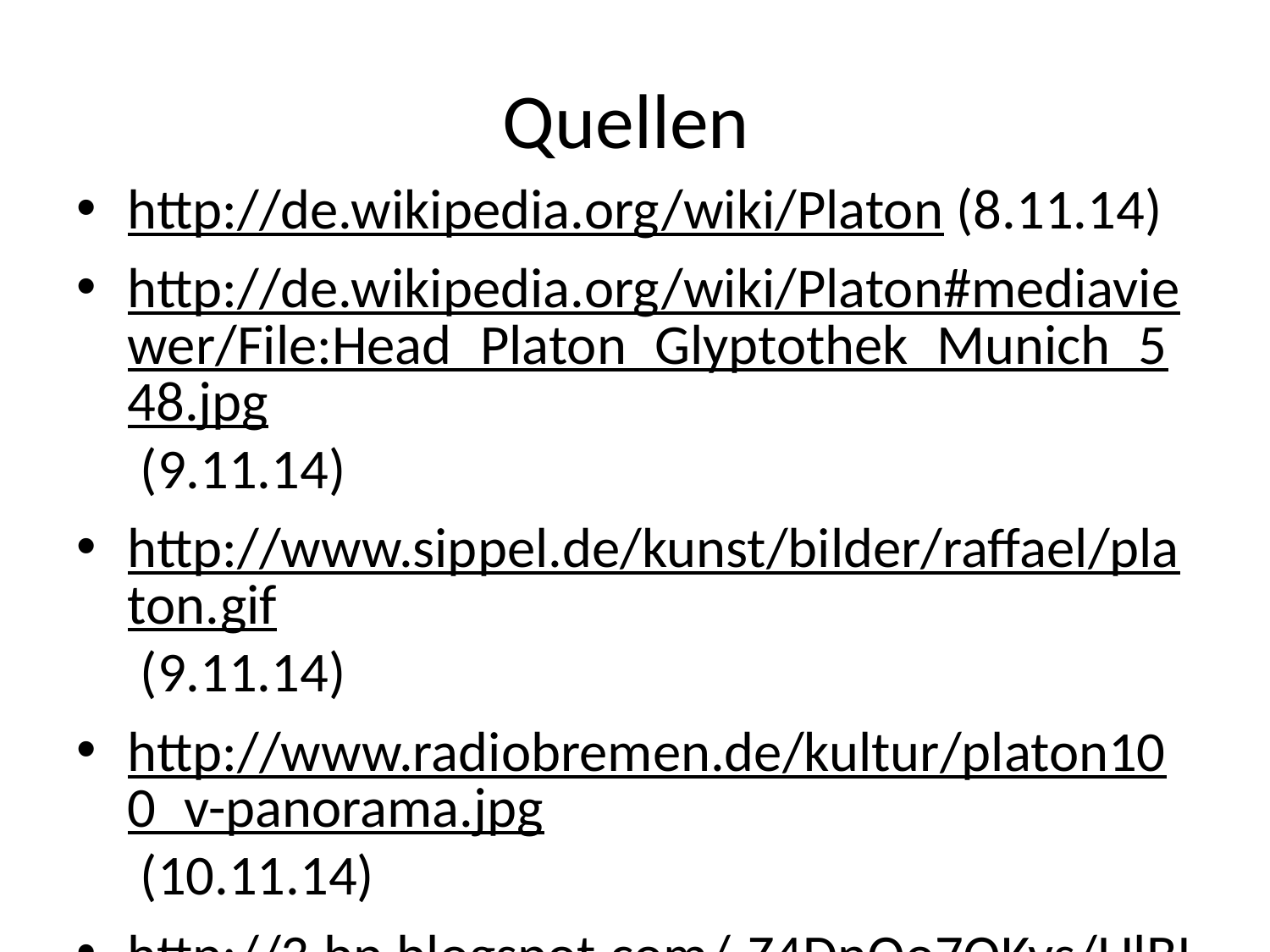

# Quellen
http://de.wikipedia.org/wiki/Platon (8.11.14)
http://de.wikipedia.org/wiki/Platon#mediaviewer/File:Head_Platon_Glyptothek_Munich_548.jpg (9.11.14)
http://www.sippel.de/kunst/bilder/raffael/platon.gif (9.11.14)
http://www.radiobremen.de/kultur/platon100_v-panorama.jpg (10.11.14)
http://3.bp.blogspot.com/-Z4DnQo7QKvs/UlBI1bojkXI/AAAAAAAAG4Y/xYT4ED4ZrwE/s1600/Platon.jpg (10.11.14)